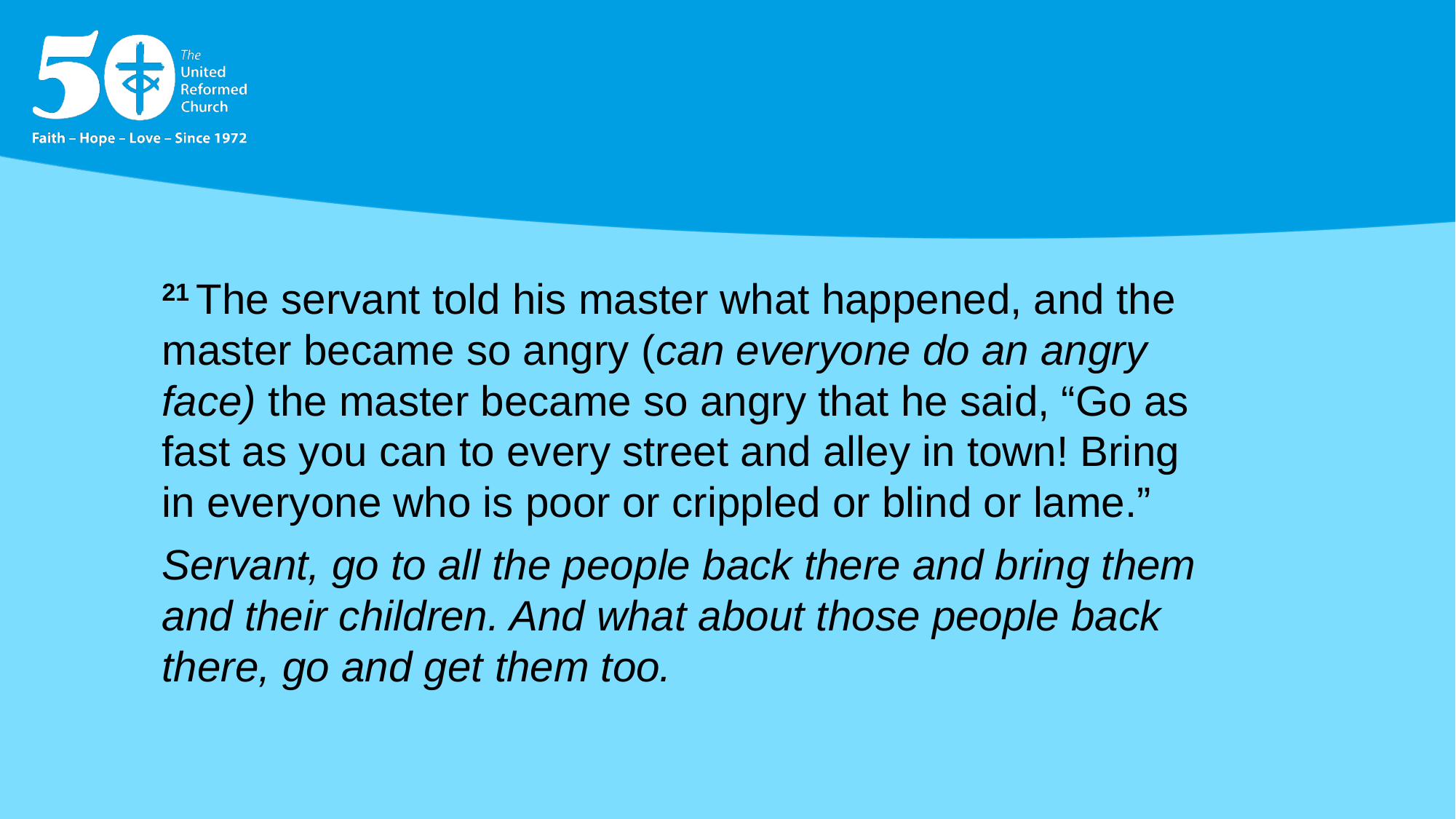

21 The servant told his master what happened, and the master became so angry (can everyone do an angry face) the master became so angry that he said, “Go as fast as you can to every street and alley in town! Bring in everyone who is poor or crippled or blind or lame.”
Servant, go to all the people back there and bring them and their children. And what about those people back there, go and get them too.